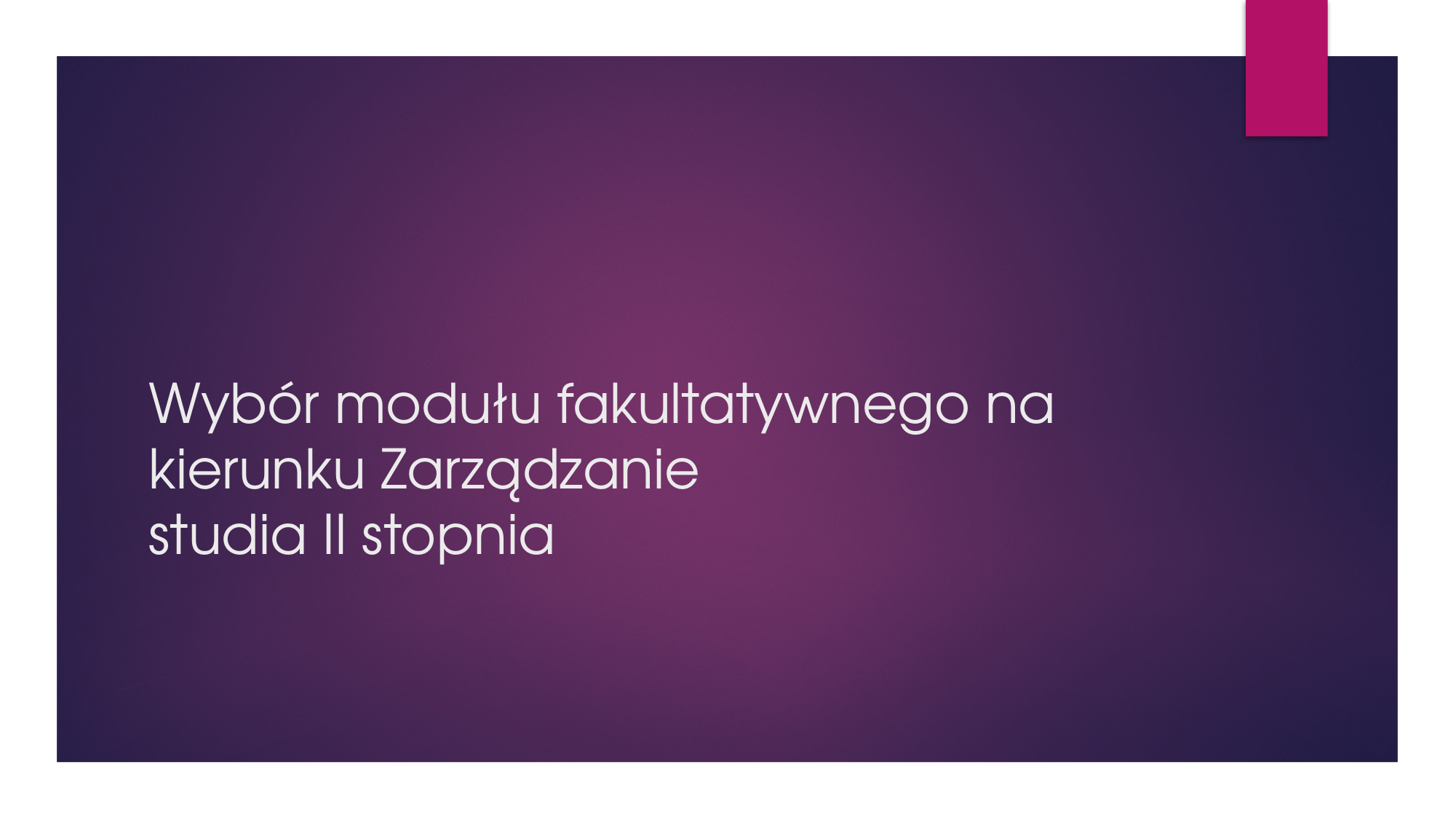

# Wybór modułu fakultatywnego na kierunku Zarządzanie studia II stopnia